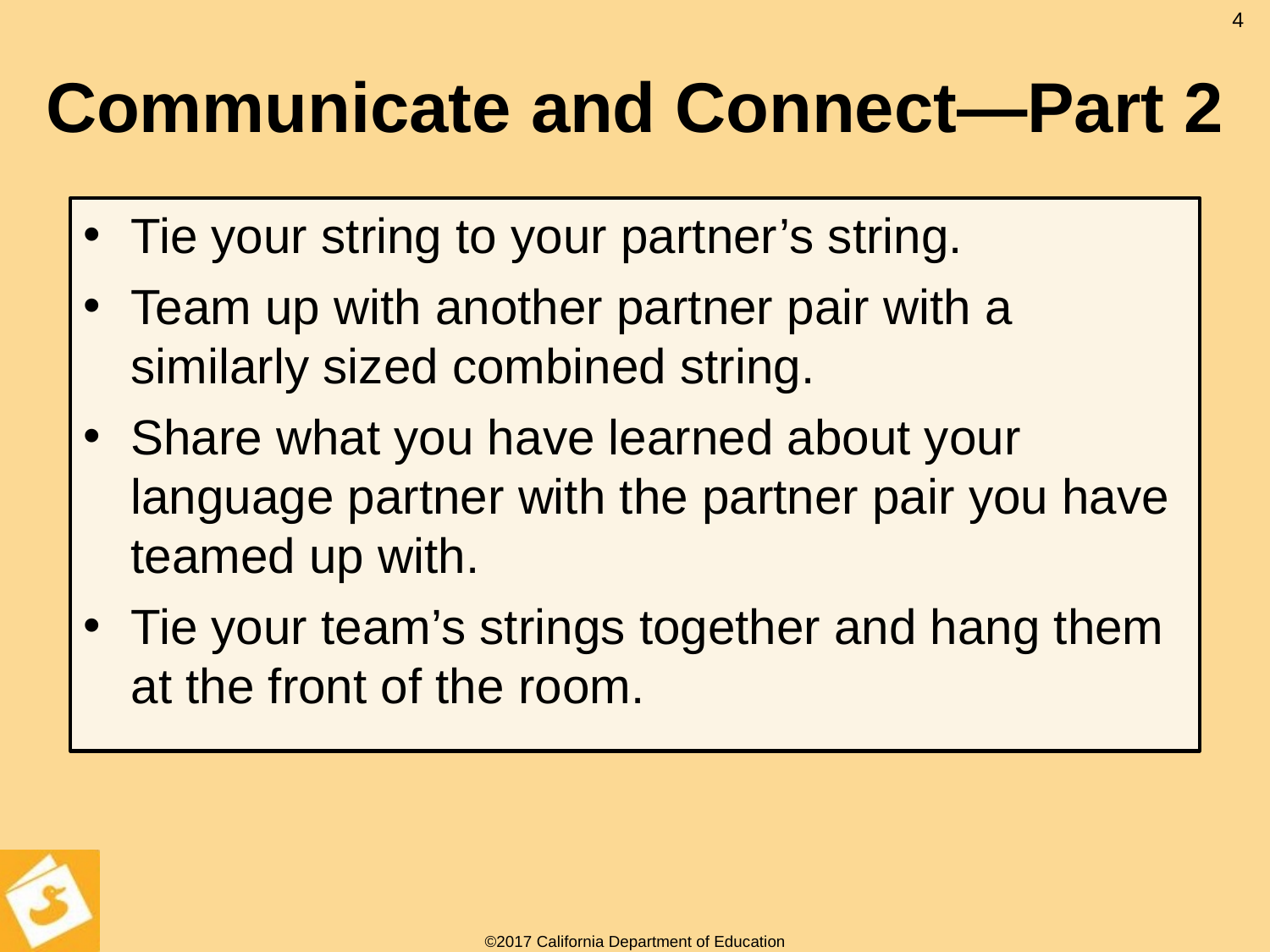

4
# Communicate and Connect—Part 2
Tie your string to your partner’s string.
Team up with another partner pair with a similarly sized combined string.
Share what you have learned about your language partner with the partner pair you have teamed up with.
Tie your team’s strings together and hang them at the front of the room.